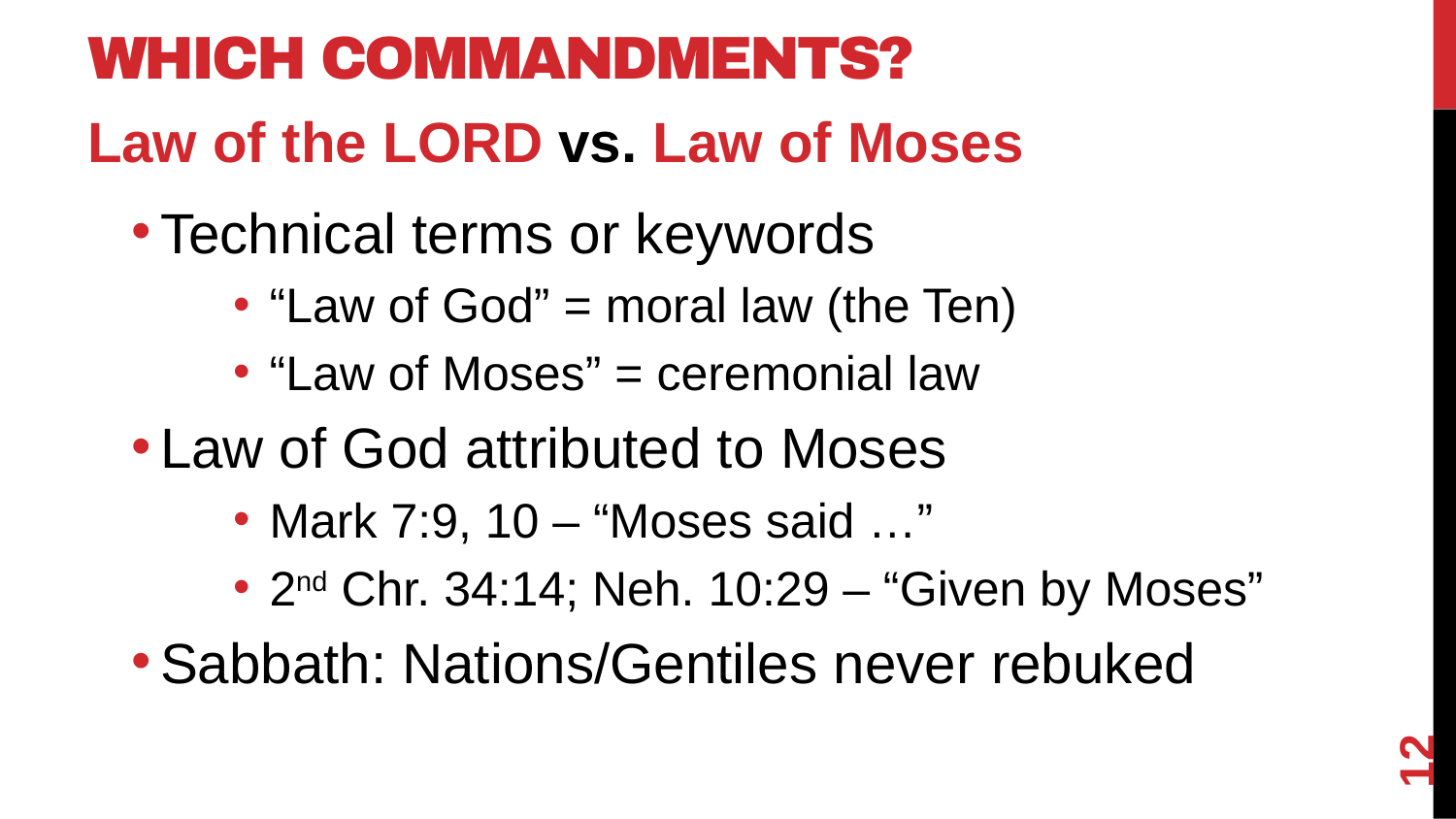

# Which Commandments?
Law of the Lord vs. Law of Moses
Technical terms or keywords
“Law of God” = moral law (the Ten)
“Law of Moses” = ceremonial law
Law of God attributed to Moses
Mark 7:9, 10 – “Moses said …”
2nd Chr. 34:14; Neh. 10:29 – “Given by Moses”
Sabbath: Nations/Gentiles never rebuked
12